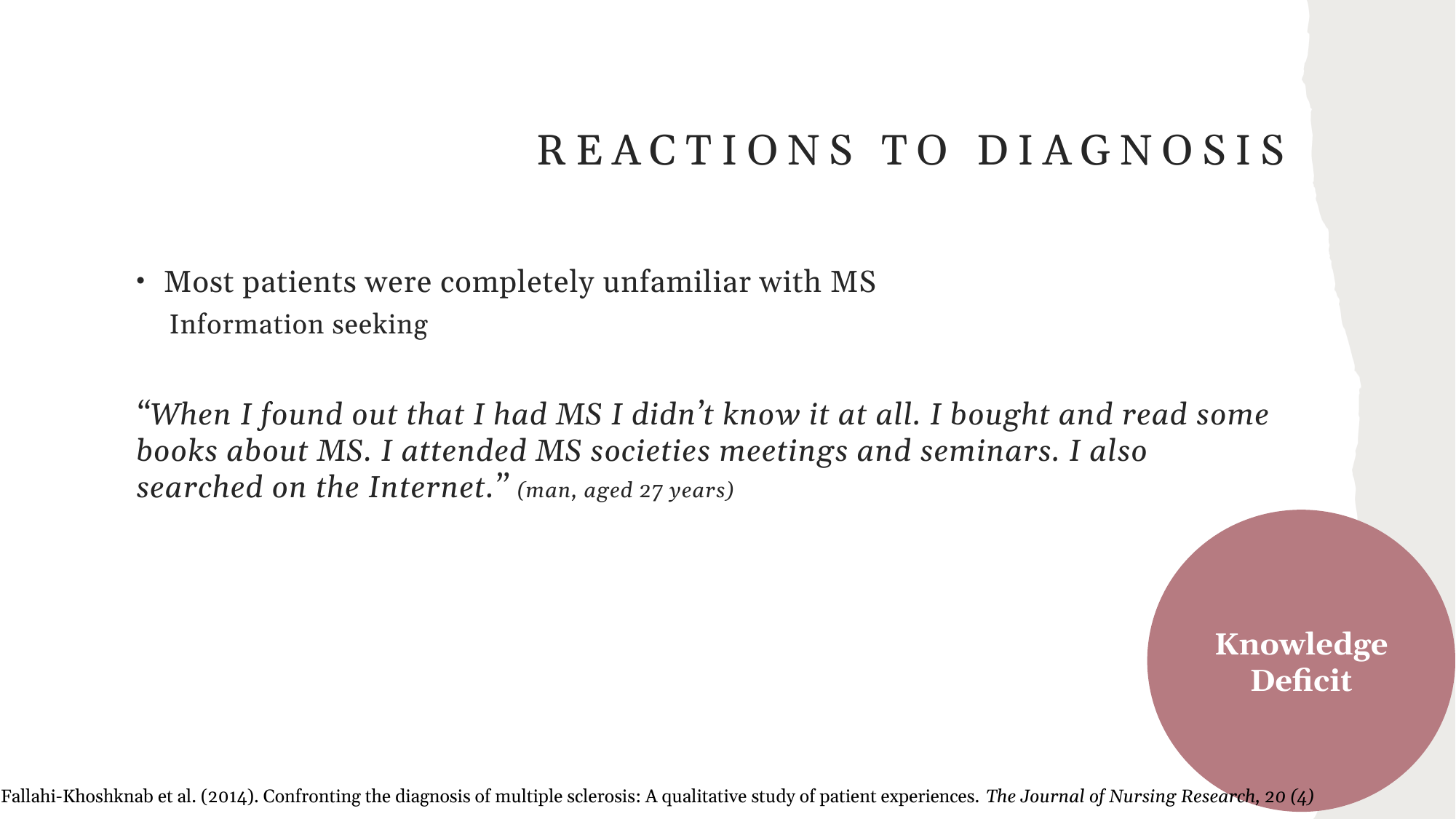

# reactions to diagnosis

Most patients were completely unfamiliar with MS
Information seeking

‘‘When I found out that I had MS I didn’t know it at all. I bought and read some books about MS. I attended MS societies meetings and seminars. I also searched on the Internet.’’ (man, aged 27 years)
Knowledge Deficit
Fallahi-Khoshknab et al. (2014). Confronting the diagnosis of multiple sclerosis: A qualitative study of patient experiences. The Journal of Nursing Research, 20 (4)